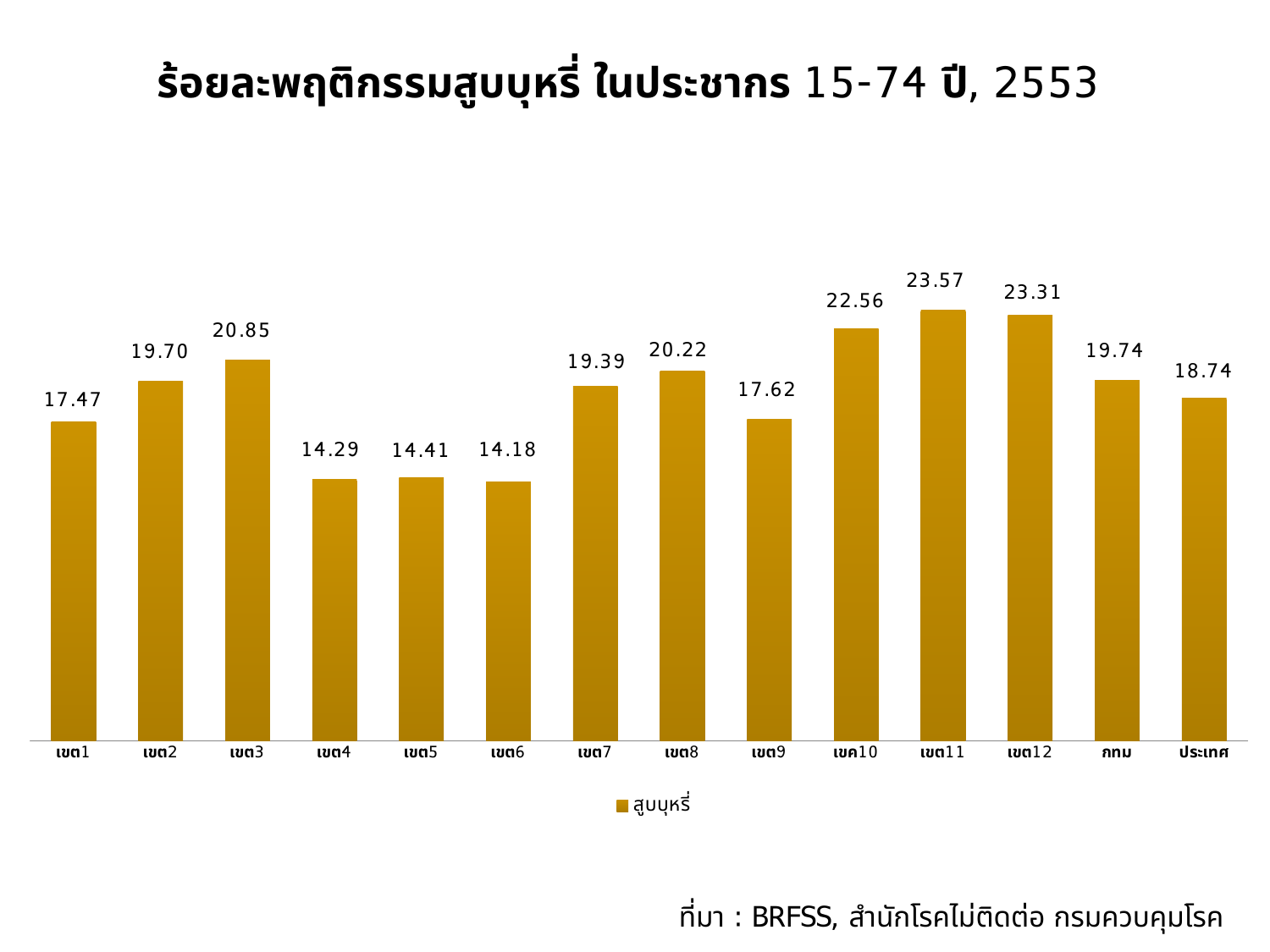

ร้อยละพฤติกรรมสูบบุหรี่ ในประชากร 15-74 ปี, 2553

### Chart

| Category | สูบบุหรี่ |
|---|---|
| เขต1 | 17.470499999999916 |
| เขต2 | 19.6997 |
| เขต3 | 20.849900000000005 |
| เขต4 | 14.289400000000002 |
| เขต5 | 14.4129 |
| เขต6 | 14.1769 |
| เขต7 | 19.386399999999917 |
| เขต8 | 20.219 |
| เขต9 | 17.618200000000005 |
| เขค10 | 22.5596 |
| เขต11 | 23.56669999999991 |
| เขต12 | 23.3061 |
| กทม | 19.7448 |
| ประเทศ | 18.7369 |
ที่มา : BRFSS, สำนักโรคไม่ติดต่อ กรมควบคุมโรค